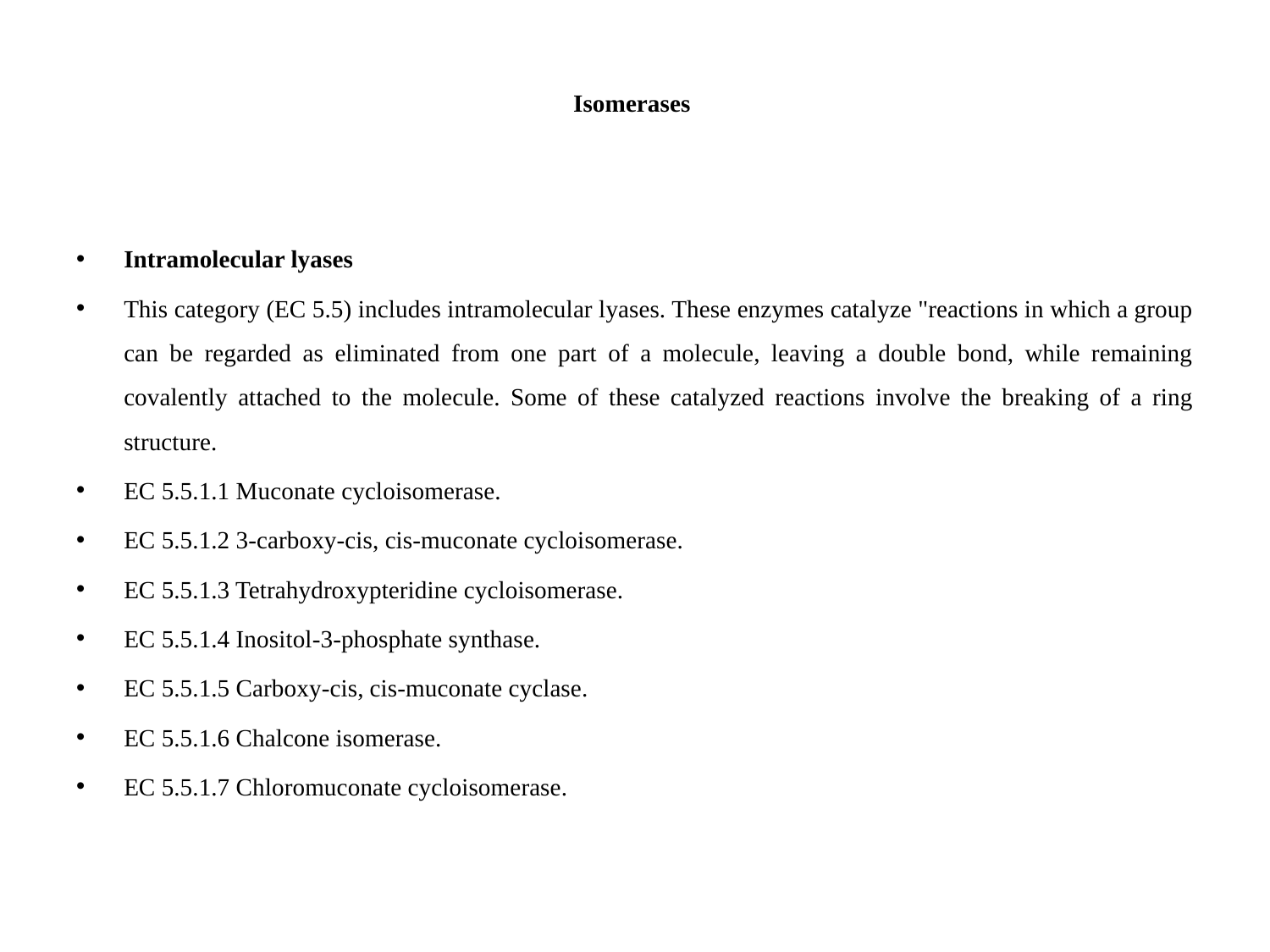

# Isomerases
Intramolecular lyases
This category (EC 5.5) includes intramolecular lyases. These enzymes catalyze "reactions in which a group can be regarded as eliminated from one part of a molecule, leaving a double bond, while remaining covalently attached to the molecule. Some of these catalyzed reactions involve the breaking of a ring structure.
EC 5.5.1.1 Muconate cycloisomerase.
EC 5.5.1.2 3-carboxy-cis, cis-muconate cycloisomerase.
EC 5.5.1.3 Tetrahydroxypteridine cycloisomerase.
EC 5.5.1.4 Inositol-3-phosphate synthase.
EC 5.5.1.5 Carboxy-cis, cis-muconate cyclase.
EC 5.5.1.6 Chalcone isomerase.
EC 5.5.1.7 Chloromuconate cycloisomerase.